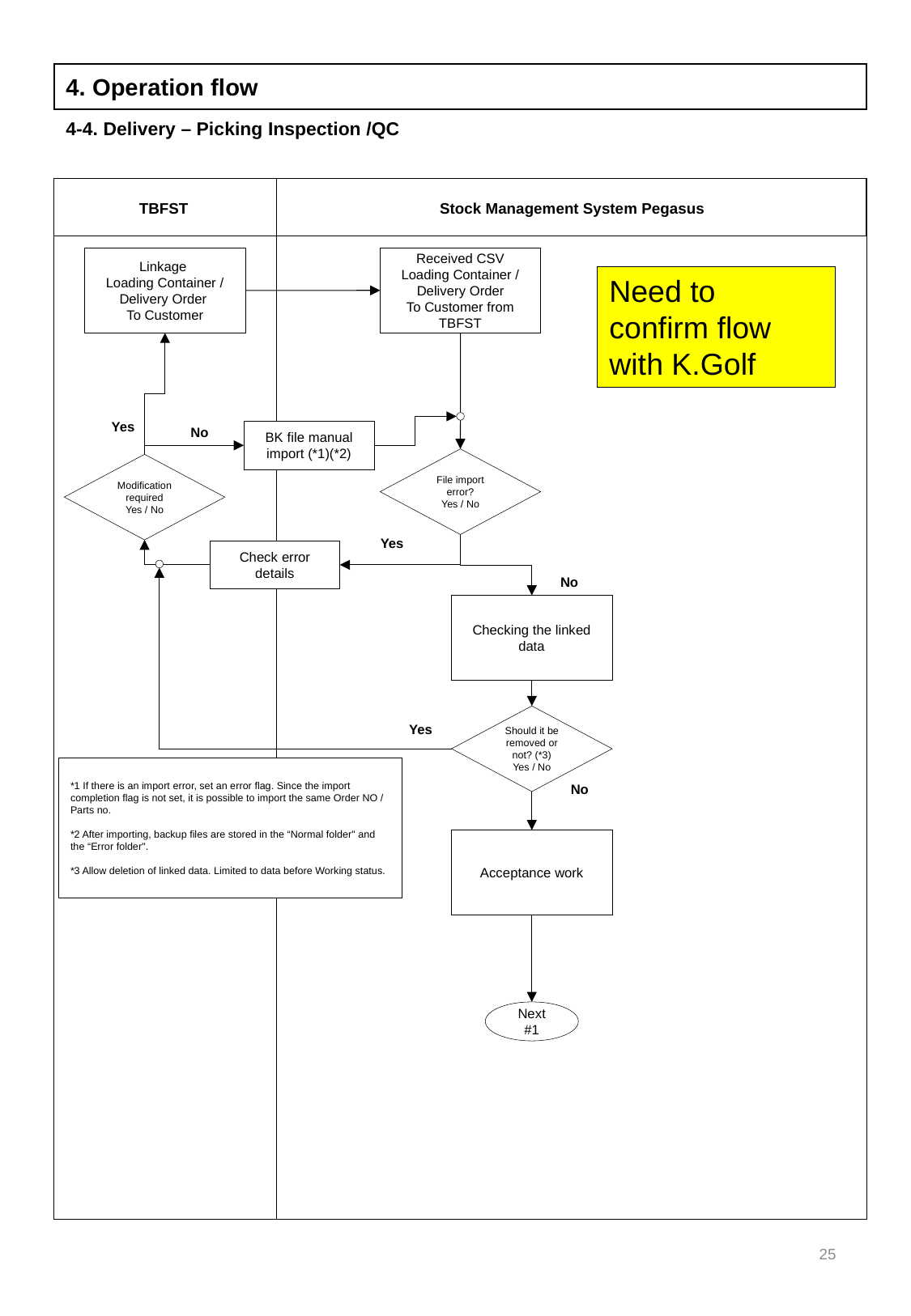

4. Operation flow
4-4. Delivery – Picking Inspection /QC

Stock Management System Pegasus
TBFST
Received CSV
Loading Container / Delivery Order
To Customer from TBFST
Linkage
Loading Container / Delivery Order
To Customer
Need to confirm flow with K.Golf

Yes
No
BK file manual import (*1)(*2)
File import error?
Yes / No
Modification required
Yes / No
Yes
Check error details

No
Checking the linked data
Should it be removed or not? (*3)
Yes / No
Yes
*1 If there is an import error, set an error flag. Since the import completion flag is not set, it is possible to import the same Order NO / Parts no.

*2 After importing, backup files are stored in the “Normal folder" and the “Error folder".

*3 Allow deletion of linked data. Limited to data before Working status.
No
Acceptance work
Next #1
25